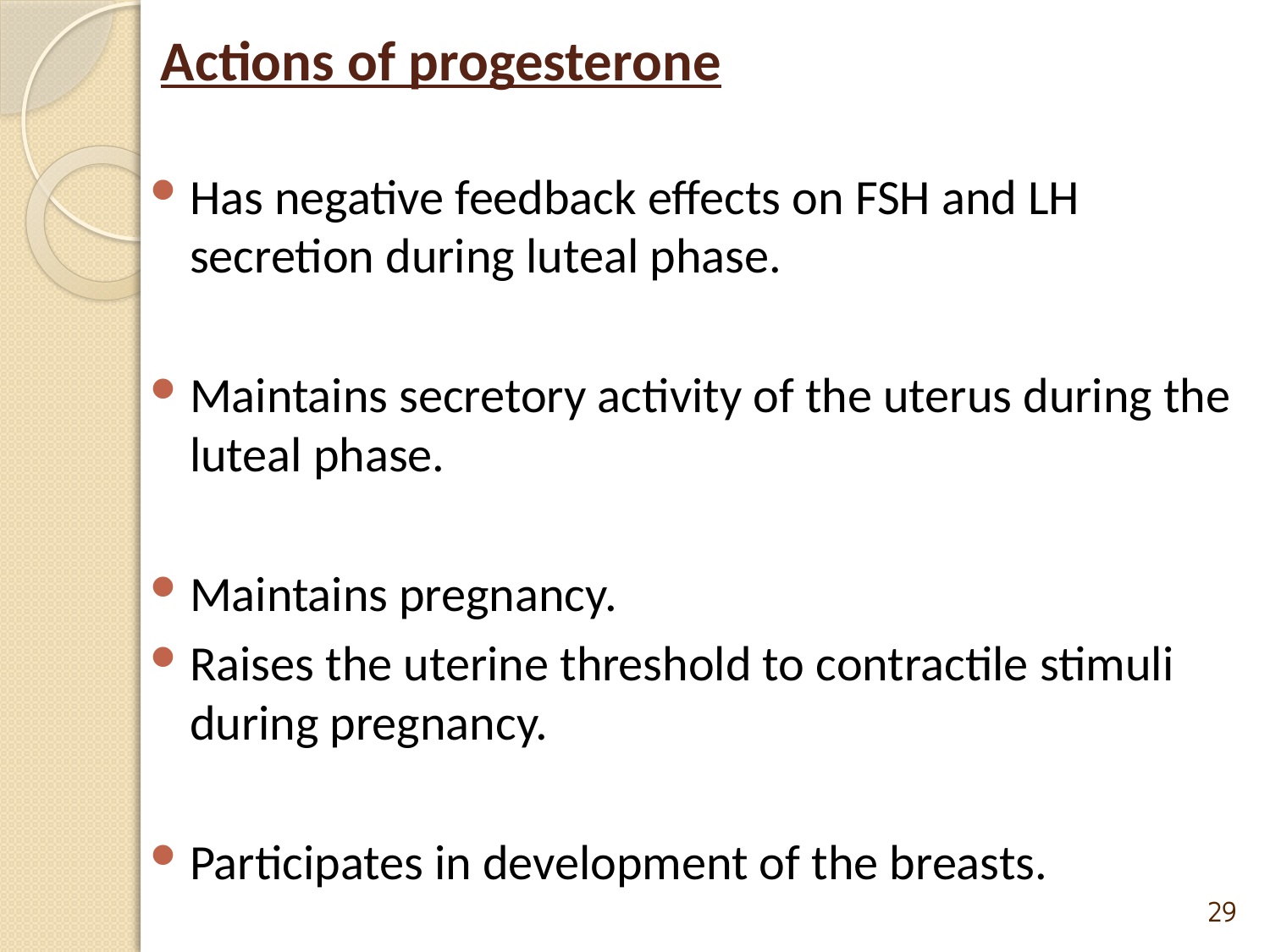

# Actions of progesterone
Has negative feedback effects on FSH and LH secretion during luteal phase.

Maintains secretory activity of the uterus during the luteal phase.

Maintains pregnancy.
Raises the uterine threshold to contractile stimuli during pregnancy.

Participates in development of the breasts.
29